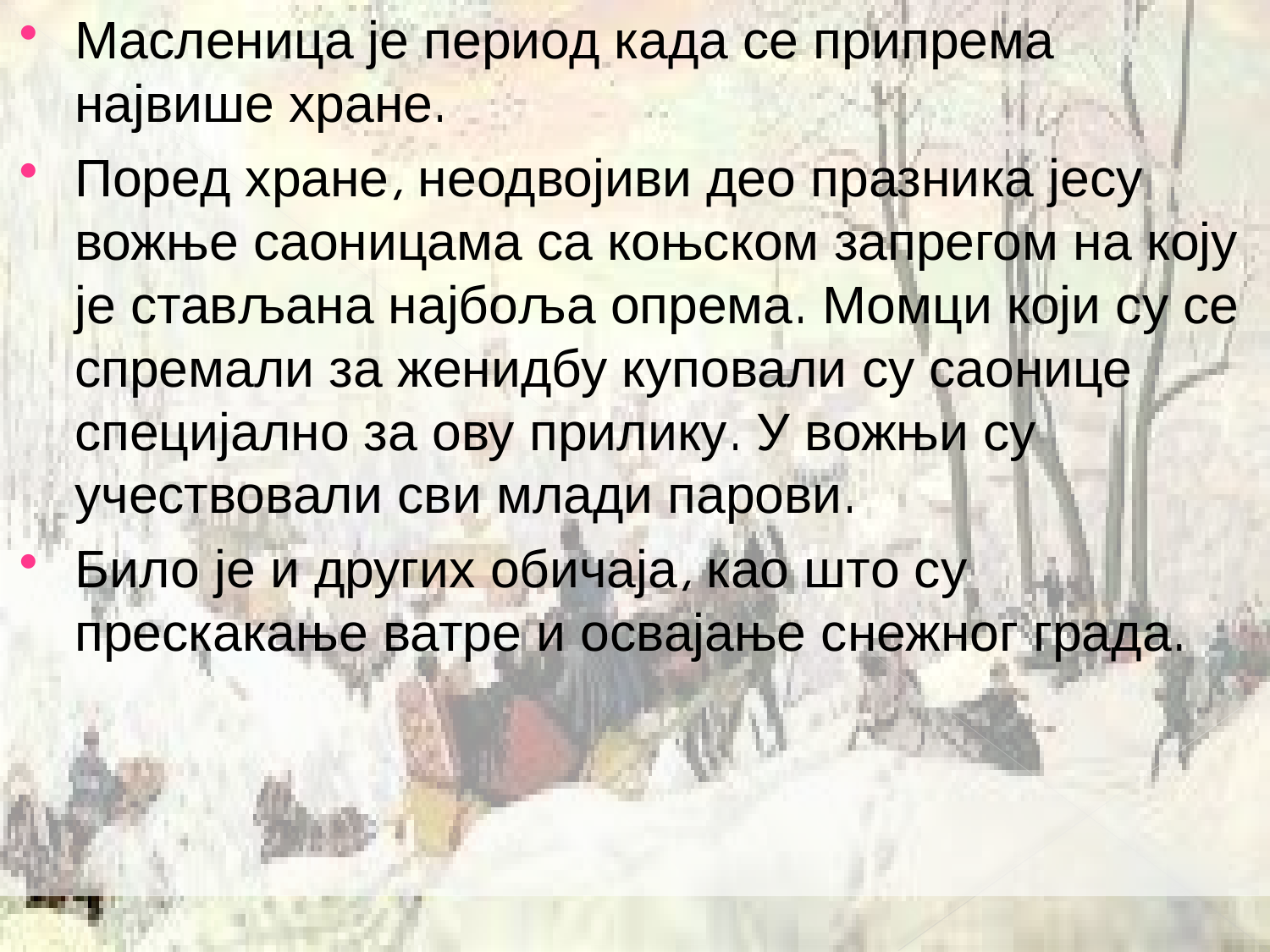

Масленица је период када се припрема највише хране.
Поред хране, неодвојиви део празника јесу вожње саоницама са коњском запрегом на коју је стављана најбоља опрема. Момци који су се спремали за женидбу куповали су саонице специјално за ову прилику. У вожњи су учествовали сви млади парови.
Било је и других обичаја, као што су прескакање ватре и освајање снежног града.

#